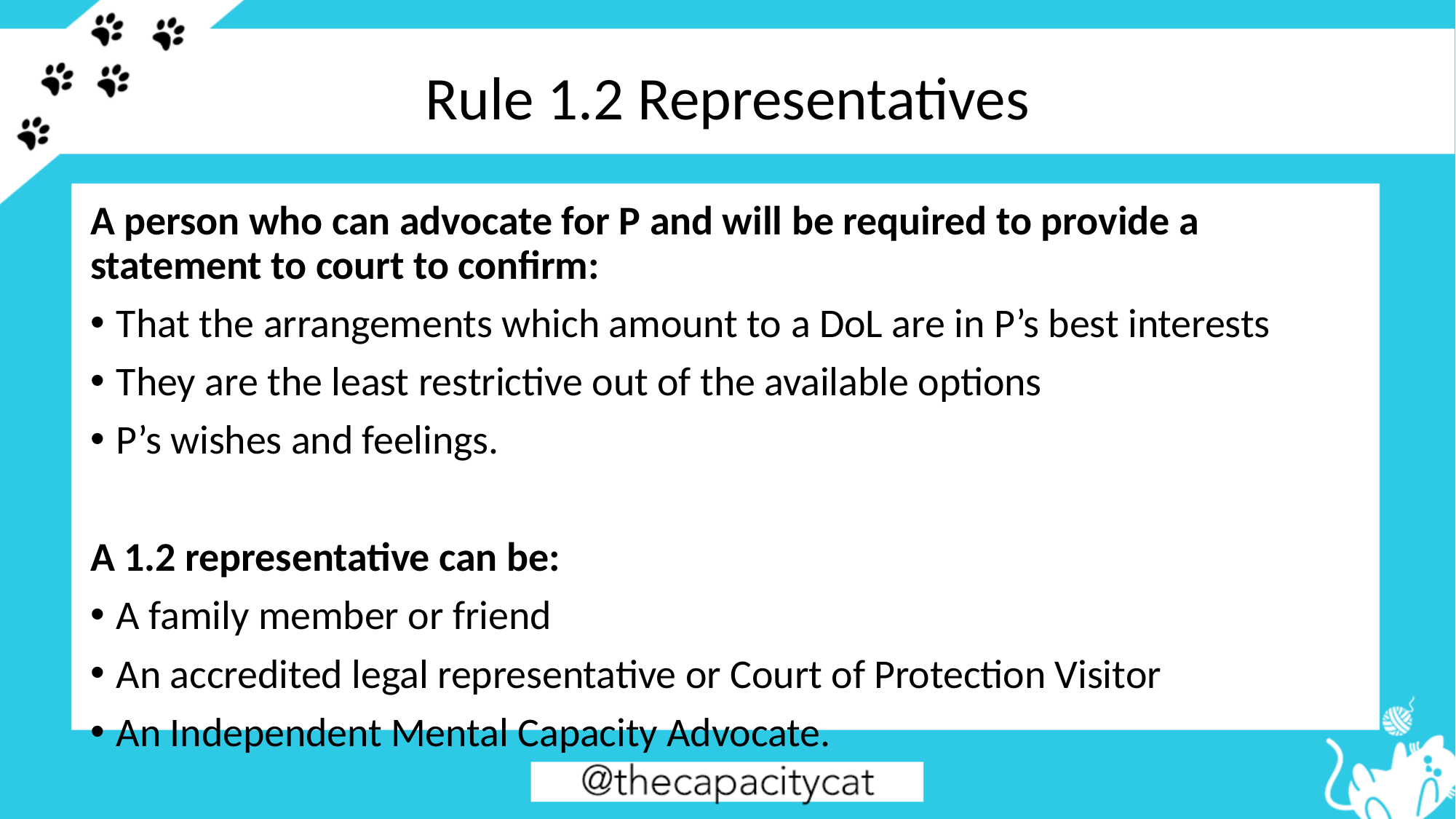

# Rule 1.2 Representatives
A person who can advocate for P and will be required to provide a statement to court to confirm:
That the arrangements which amount to a DoL are in P’s best interests
They are the least restrictive out of the available options
P’s wishes and feelings.

A 1.2 representative can be:
A family member or friend
An accredited legal representative or Court of Protection Visitor
An Independent Mental Capacity Advocate.